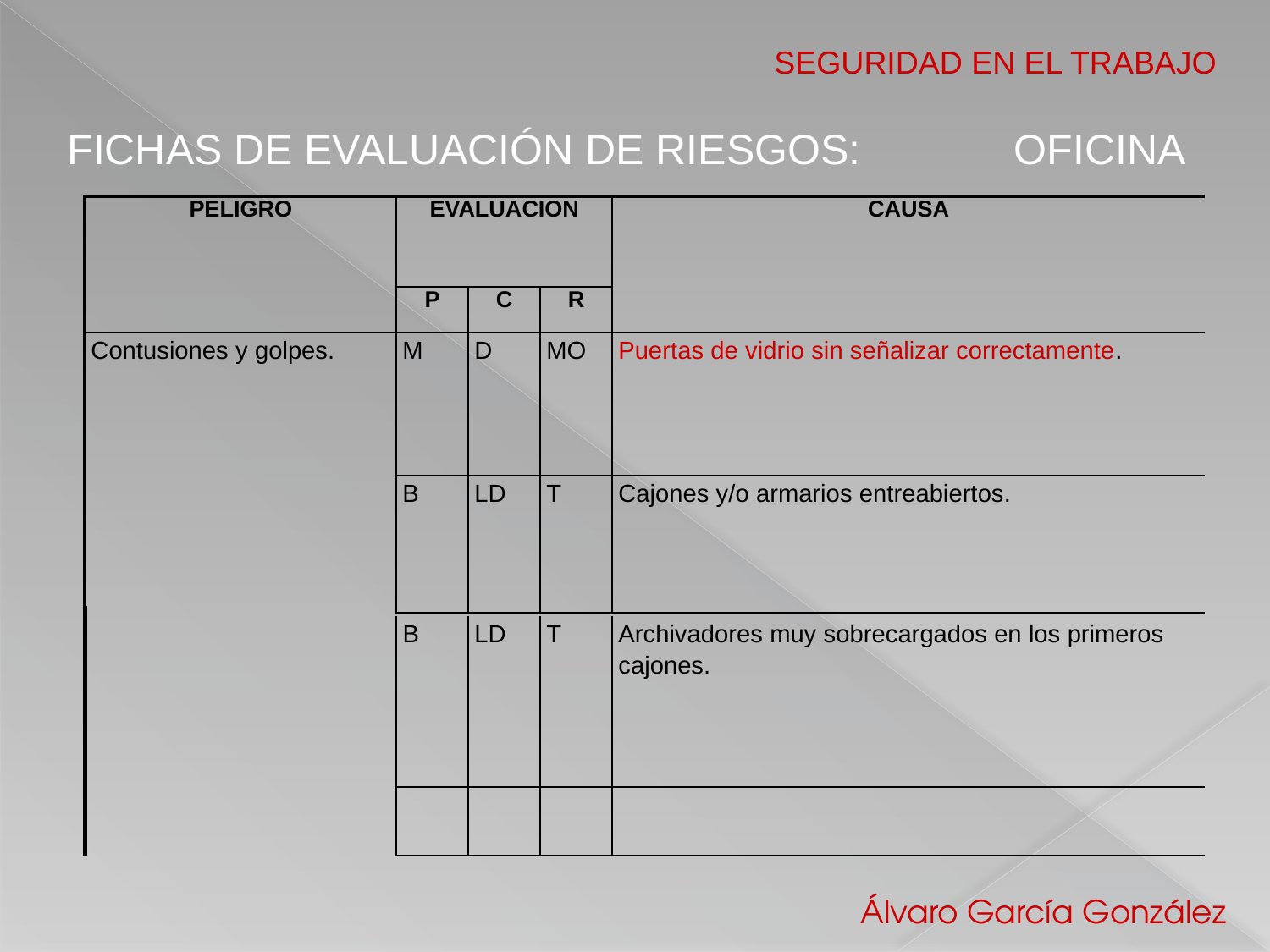

SEGURIDAD EN EL TRABAJO

FICHAS DE EVALUACIÓN DE RIESGOS:             OFICINA
| PELIGRO | EVALUACION |  |  | CAUSA |
| --- | --- | --- | --- | --- |
|  | P | C | R |  |
| Contusiones y golpes. | M | D | MO | Puertas de vidrio sin señalizar correctamente. |
|  | B | LD | T | Cajones y/o armarios entreabiertos. |
|  | B | LD | T | Archivadores muy sobrecargados en los primeros cajones. |
| --- | --- | --- | --- | --- |
|  |  |  |  |  |
      Álvaro García González